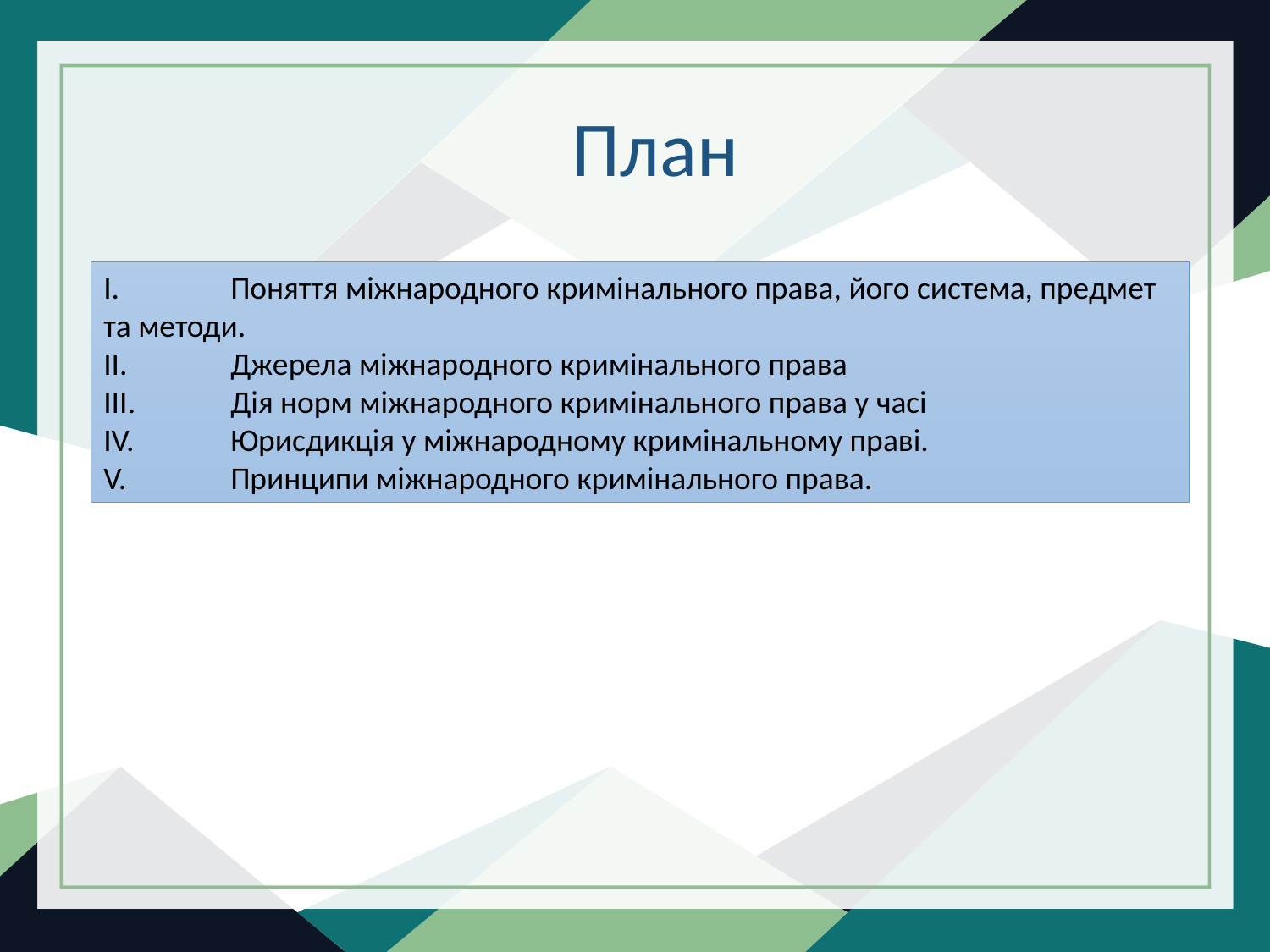

# План
I.	Поняття міжнародного кримінального права, його система, предмет та методи.
II.	Джерела міжнародного кримінального права
III.	Дія норм міжнародного кримінального права у часі
IV.	Юрисдикція у міжнародному кримінальному праві.
V.	Принципи міжнародного кримінального права.